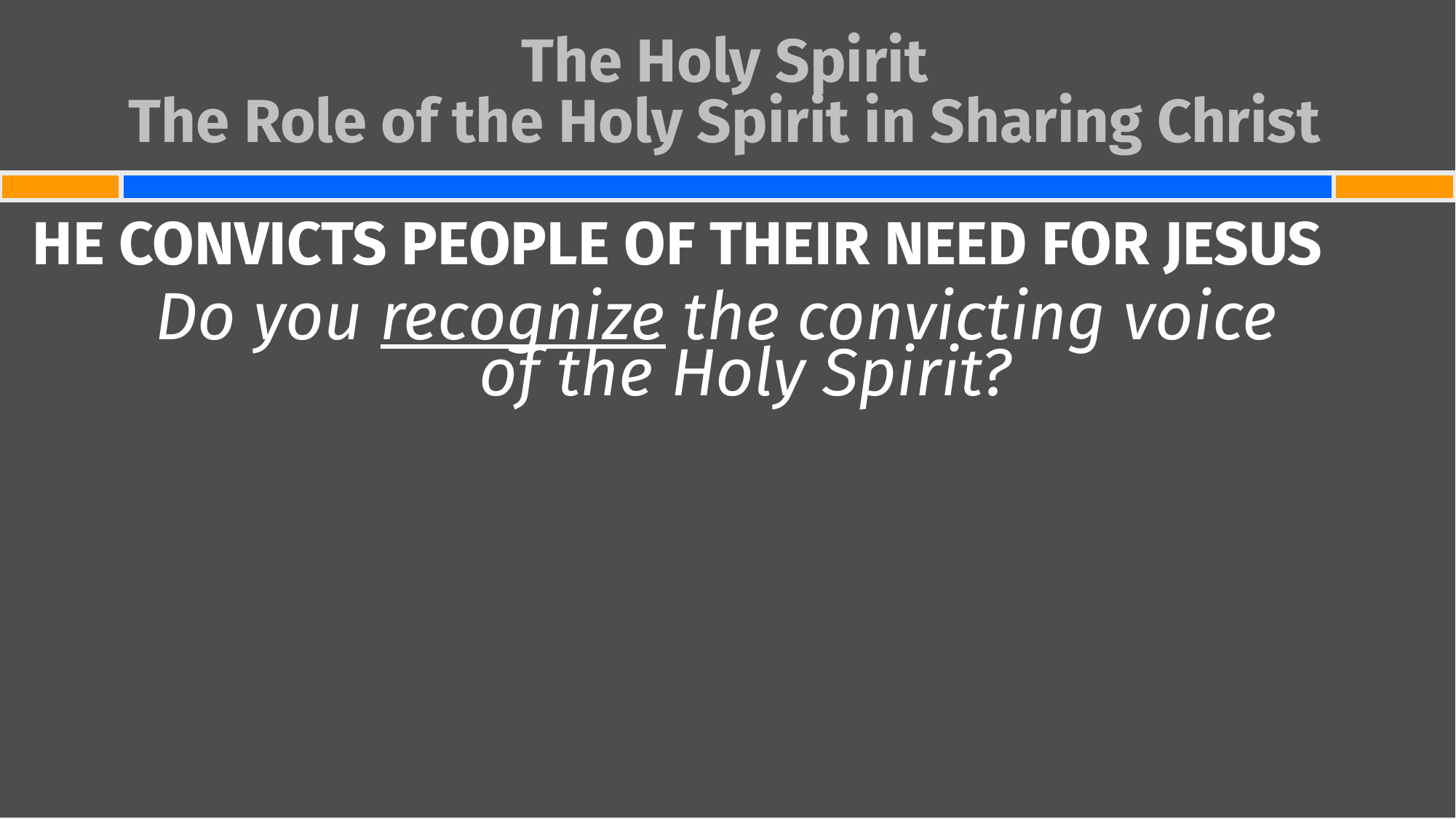

The Holy Spirit
The Role of the Holy Spirit in Sharing Christ
#

HE CONVICTS PEOPLE OF THEIR NEED FOR JESUS
Do you recognize the convicting voice
of the Holy Spirit?